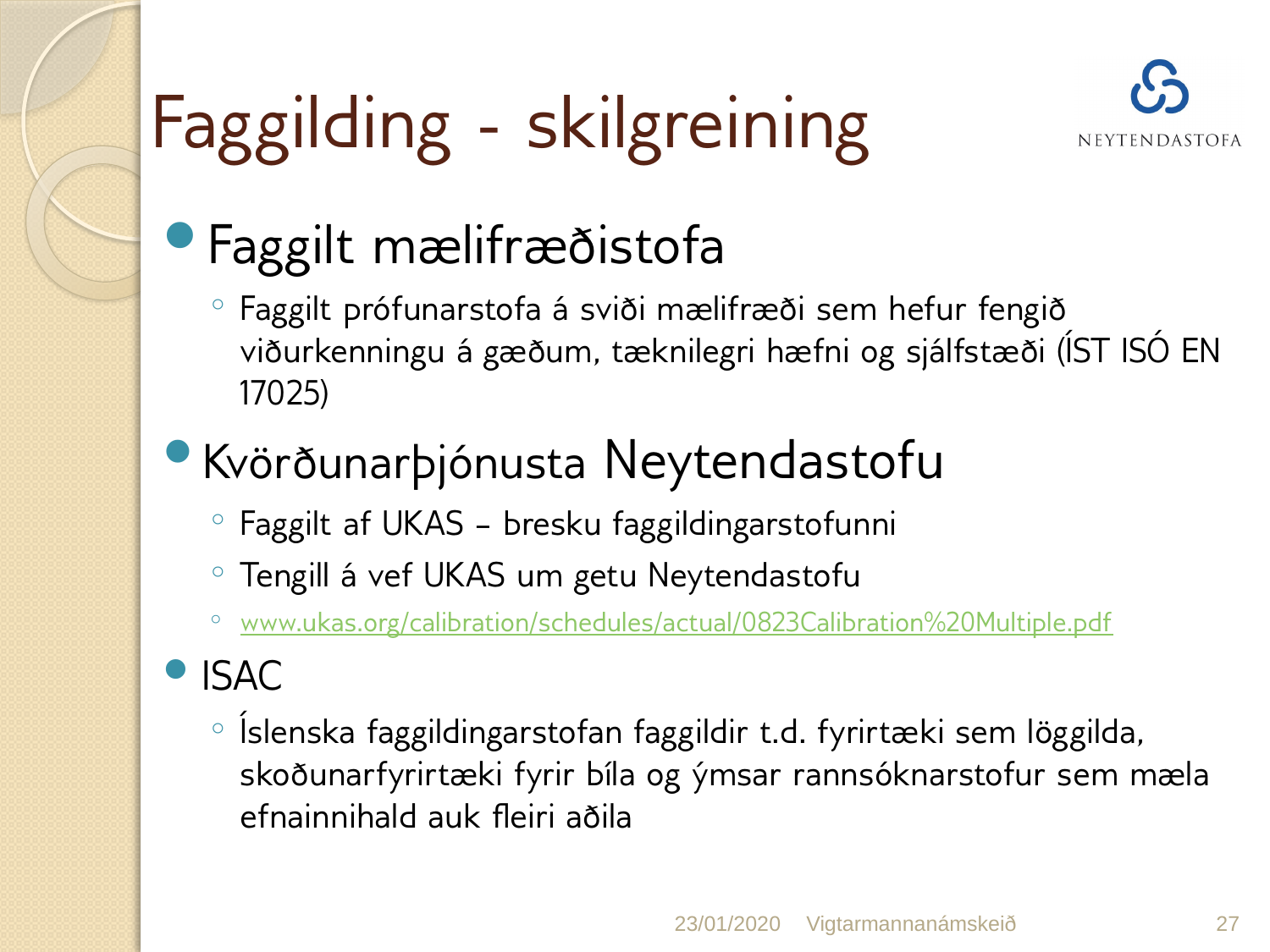

# Faggilding - skilgreining
Faggilt mælifræðistofa
Faggilt prófunarstofa á sviði mælifræði sem hefur fengið viðurkenningu á gæðum, tæknilegri hæfni og sjálfstæði (ÍST ISÓ EN 17025)
Kvörðunarþjónusta Neytendastofu
Faggilt af UKAS – bresku faggildingarstofunni
Tengill á vef UKAS um getu Neytendastofu
www.ukas.org/calibration/schedules/actual/0823Calibration%20Multiple.pdf
ISAC
Íslenska faggildingarstofan faggildir t.d. fyrirtæki sem löggilda, skoðunarfyrirtæki fyrir bíla og ýmsar rannsóknarstofur sem mæla efnainnihald auk fleiri aðila

23/01/2020
Vigtarmannanámskeið
27